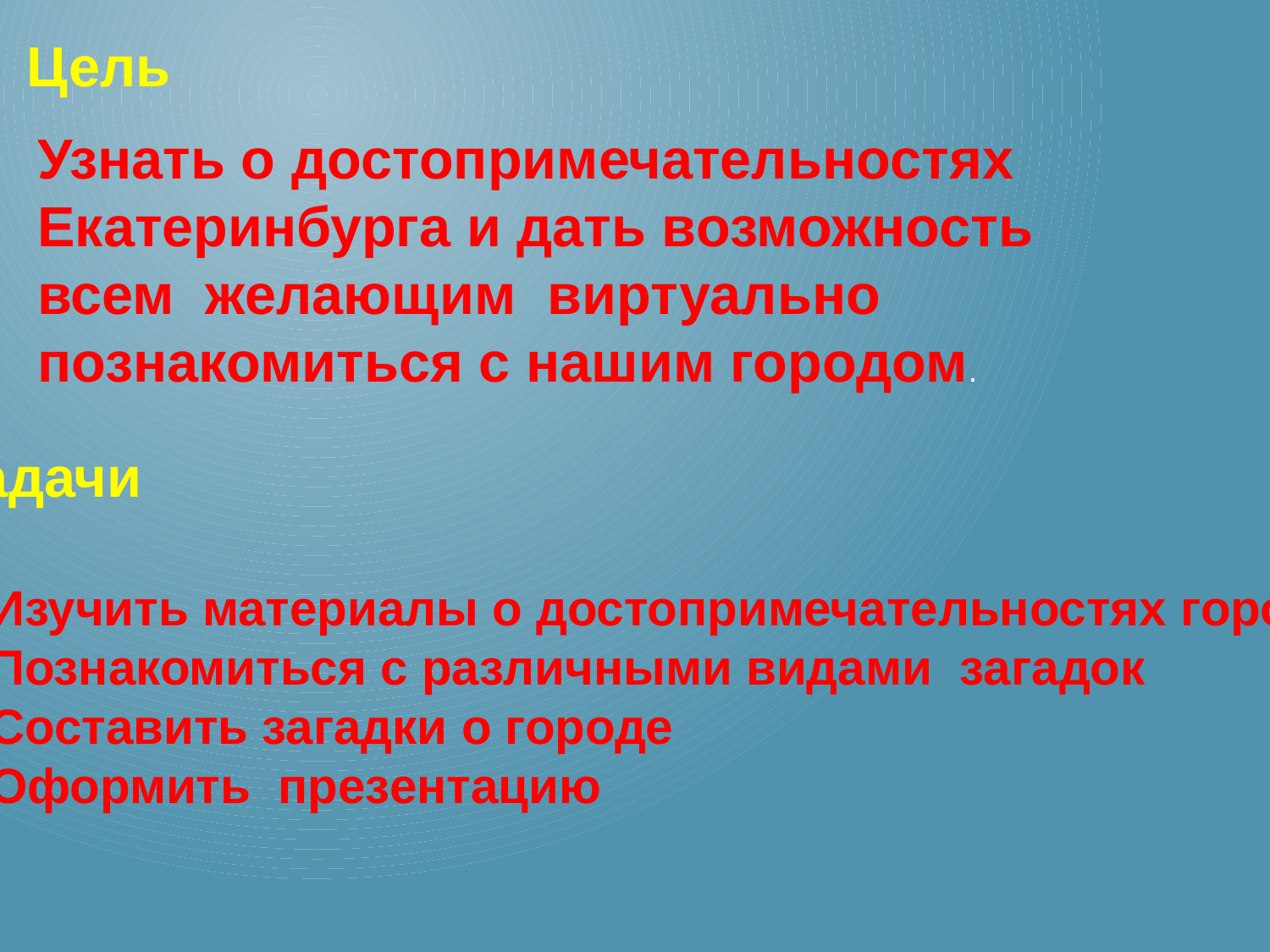

Цель

Узнать о достопримечательностях Екатеринбурга и дать возможность всем  желающим  виртуально познакомиться с нашим городом.
Задачи

Изучить материалы о достопримечательностях города
Познакомиться с различными видами  загадок
Составить загадки о городе
Оформить  презентацию